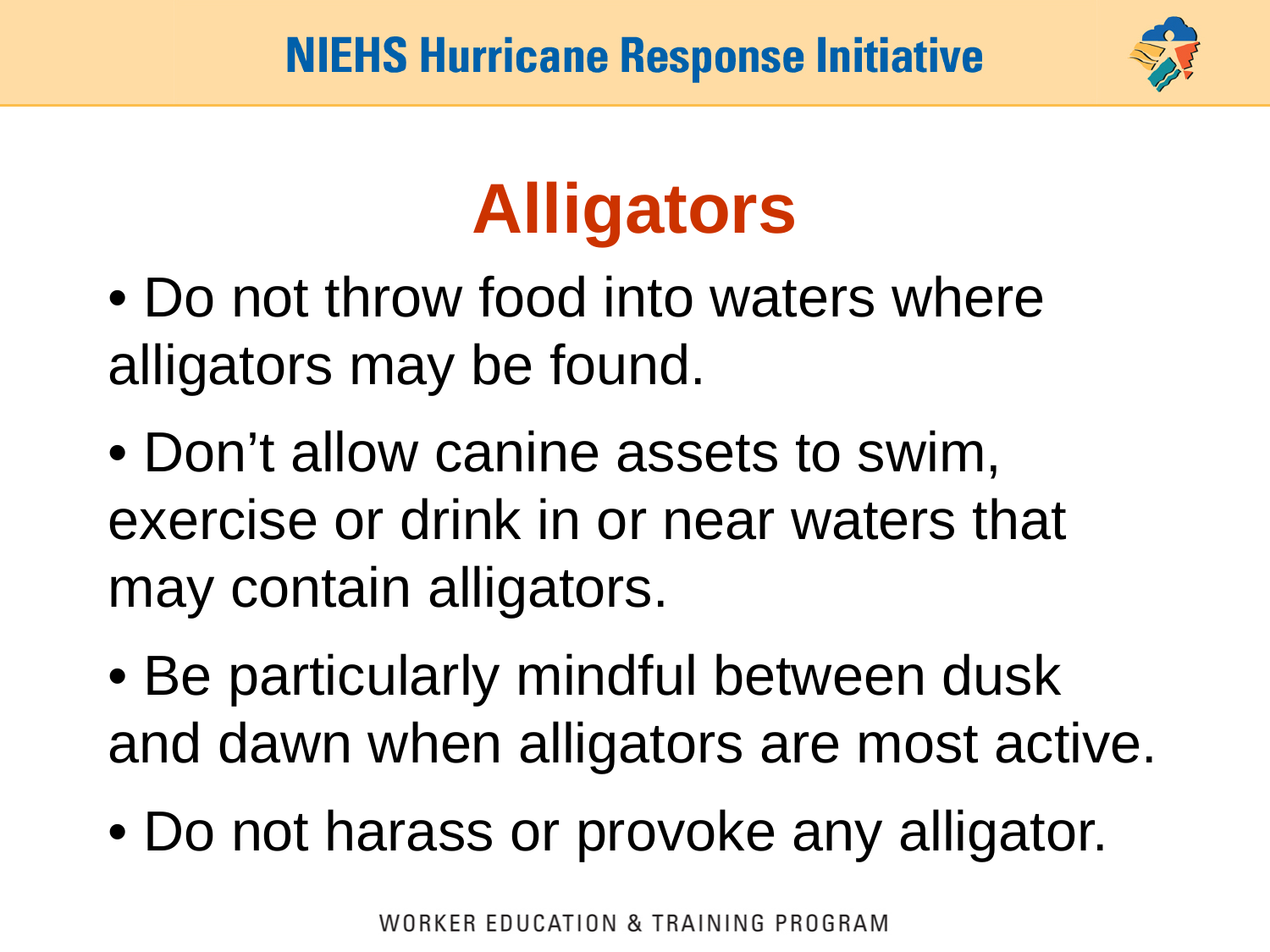

# Alligators
• Do not throw food into waters where alligators may be found.
• Don’t allow canine assets to swim, exercise or drink in or near waters that may contain alligators.
• Be particularly mindful between dusk and dawn when alligators are most active.
• Do not harass or provoke any alligator.